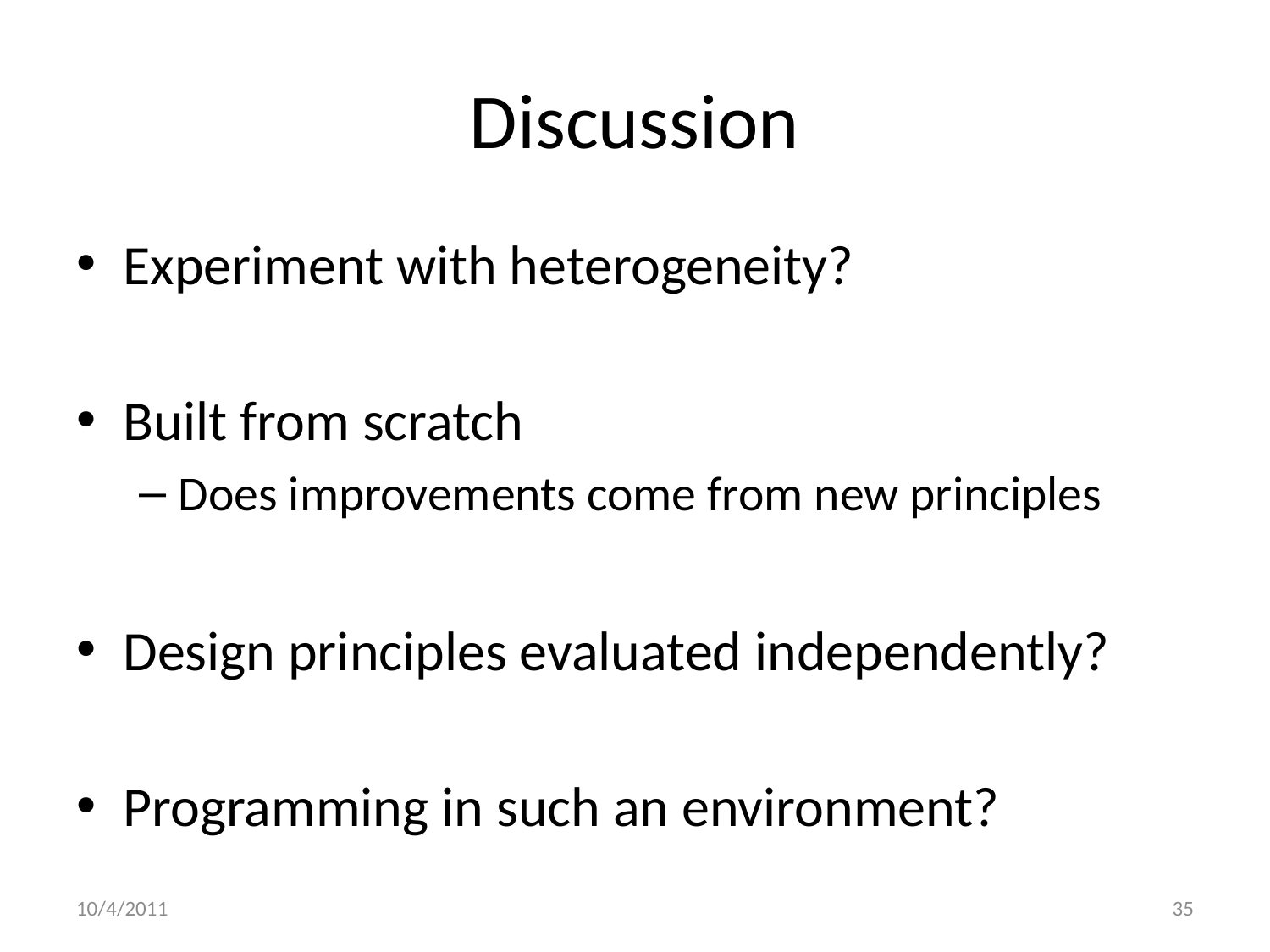

# Discussion
Experiment with heterogeneity?

Built from scratch
Does improvements come from new principles

Design principles evaluated independently?

Programming in such an environment?
10/4/2011
35